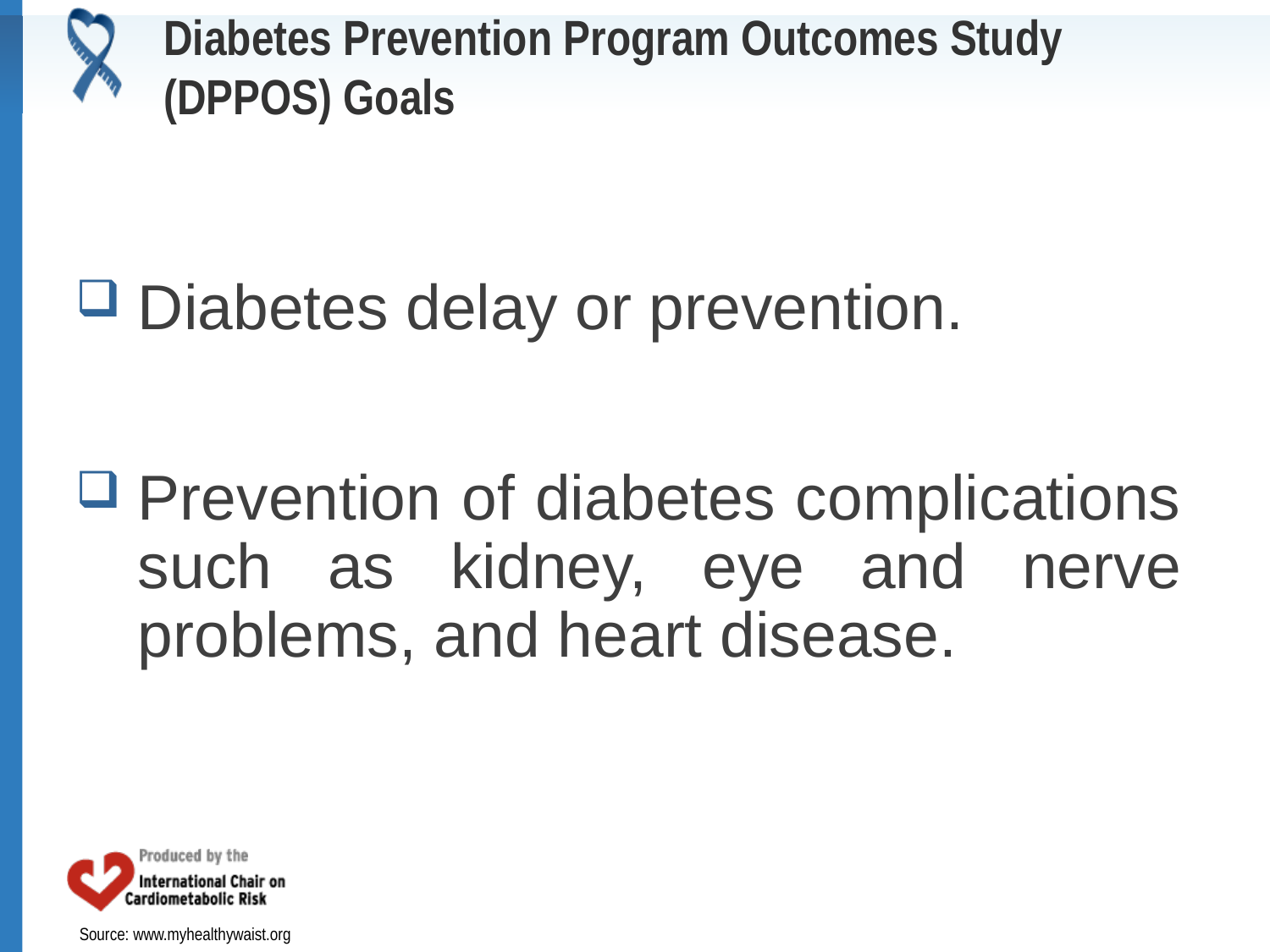

Diabetes Prevention Program Outcomes Study (DPPOS) Goals

# Diabetes delay or prevention.

Prevention of diabetes complications such as kidney, eye and nerve problems, and heart disease.